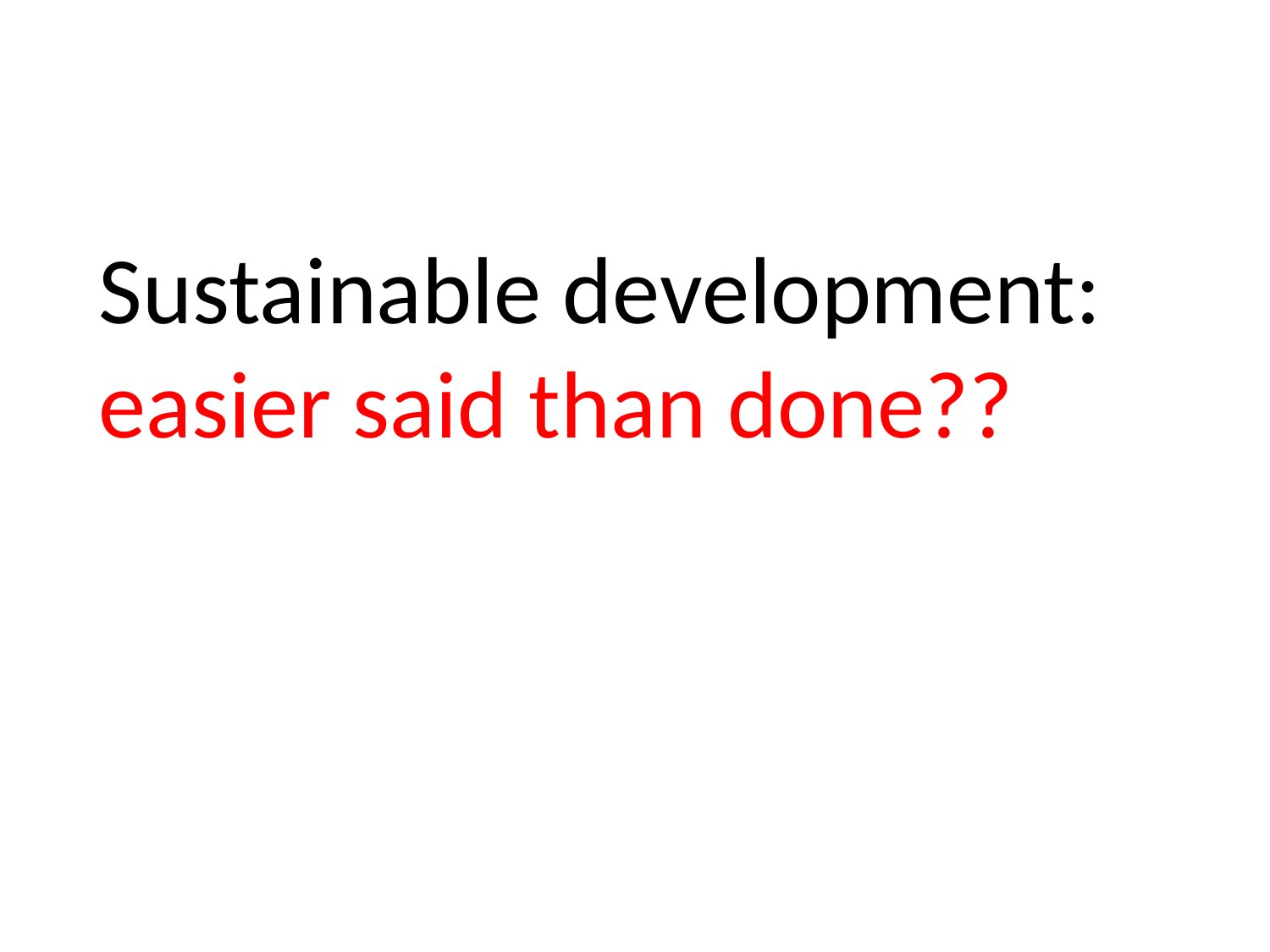

#
Sustainable development: easier said than done??